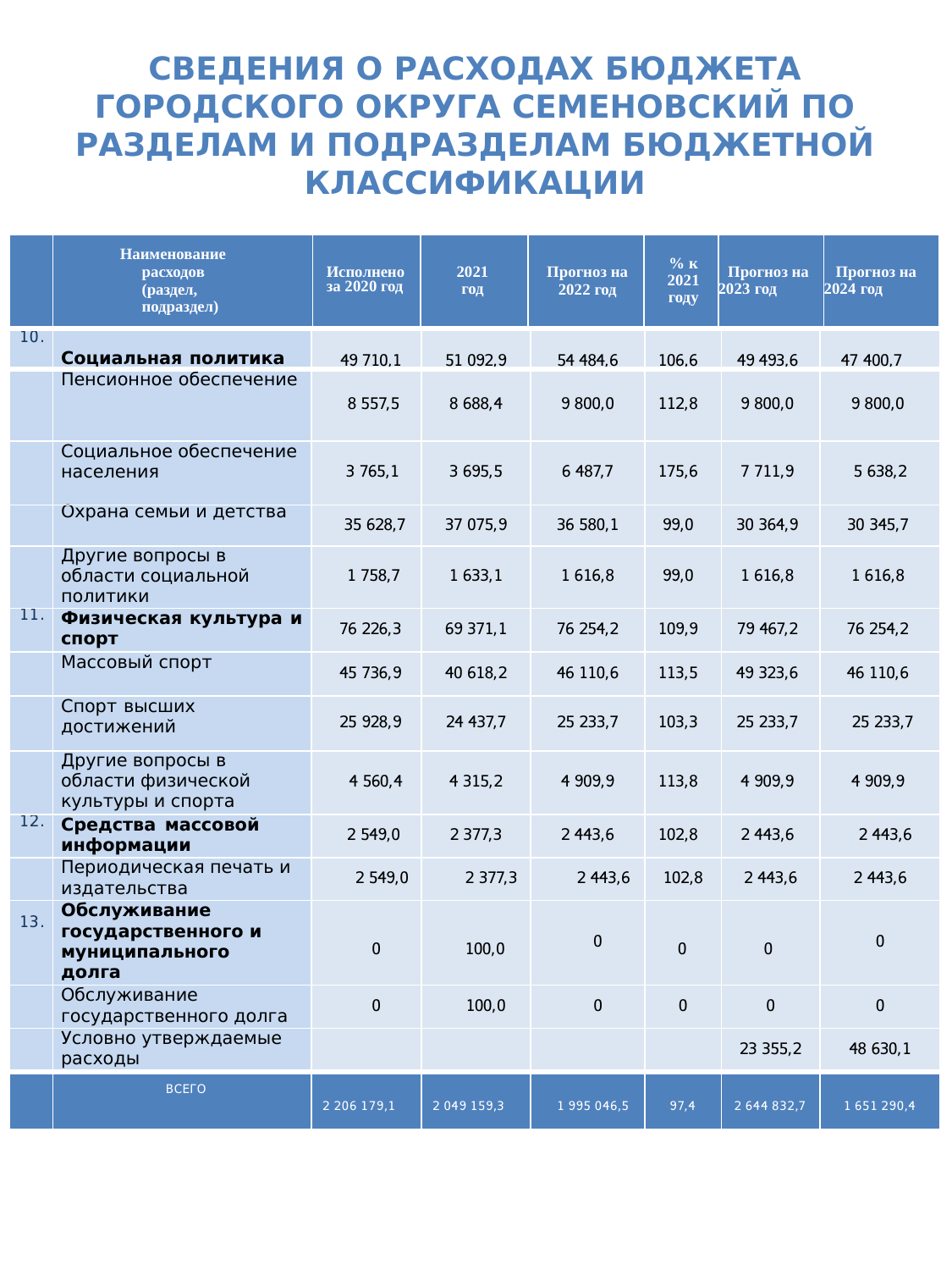

СВЕДЕНИЯ О РАСХОДАХ БЮДЖЕТА ГОРОДСКОГО ОКРУГА СЕМЕНОВСКИЙ ПО РАЗДЕЛАМ И ПОДРАЗДЕЛАМ БЮДЖЕТНОЙ КЛАССИФИКАЦИИ
|  | Наименование расходов (раздел, подраздел) | Исполнено за 2020 год | 2021 год | Прогноз на 2022 год | % к 2021 году | Прогноз на 2023 год | Прогноз на 2024 год |
| --- | --- | --- | --- | --- | --- | --- | --- |
| 10. | Социальная политика | 49 710,1 | 51 092,9 | 54 484,6 | 106,6 | 49 493,6 | 47 400,7 |
| --- | --- | --- | --- | --- | --- | --- | --- |
|  | Пенсионное обеспечение | 8 557,5 | 8 688,4 | 9 800,0 | 112,8 | 9 800,0 | 9 800,0 |
|  | Социальное обеспечение населения | 3 765,1 | 3 695,5 | 6 487,7 | 175,6 | 7 711,9 | 5 638,2 |
|  | Охрана семьи и детства | 35 628,7 | 37 075,9 | 36 580,1 | 99,0 | 30 364,9 | 30 345,7 |
|  | Другие вопросы в области социальной политики | 1 758,7 | 1 633,1 | 1 616,8 | 99,0 | 1 616,8 | 1 616,8 |
| 11. | Физическая культура и спорт | 76 226,3 | 69 371,1 | 76 254,2 | 109,9 | 79 467,2 | 76 254,2 |
|  | Массовый спорт | 45 736,9 | 40 618,2 | 46 110,6 | 113,5 | 49 323,6 | 46 110,6 |
|  | Спорт высших достижений | 25 928,9 | 24 437,7 | 25 233,7 | 103,3 | 25 233,7 | 25 233,7 |
|  | Другие вопросы в области физической культуры и спорта | 4 560,4 | 4 315,2 | 4 909,9 | 113,8 | 4 909,9 | 4 909,9 |
| 12. | Средства массовой информации | 2 549,0 | 2 377,3 | 2 443,6 | 102,8 | 2 443,6 | 2 443,6 |
|  | Периодическая печать и издательства | 2 549,0 | 2 377,3 | 2 443,6 | 102,8 | 2 443,6 | 2 443,6 |
| 13. | Обслуживание государственного и муниципального долга | 0 | 100,0 | 0 | 0 | 0 | 0 |
|  | Обслуживание государственного долга | 0 | 100,0 | 0 | 0 | 0 | 0 |
|  | Условно утверждаемые расходы |  |  |  |  | 23 355,2 | 48 630,1 |
|  | ВСЕГО | 2 206 179,1 | 2 049 159,3 | 1 995 046,5 | 97,4 | 2 644 832,7 | 1 651 290,4 |